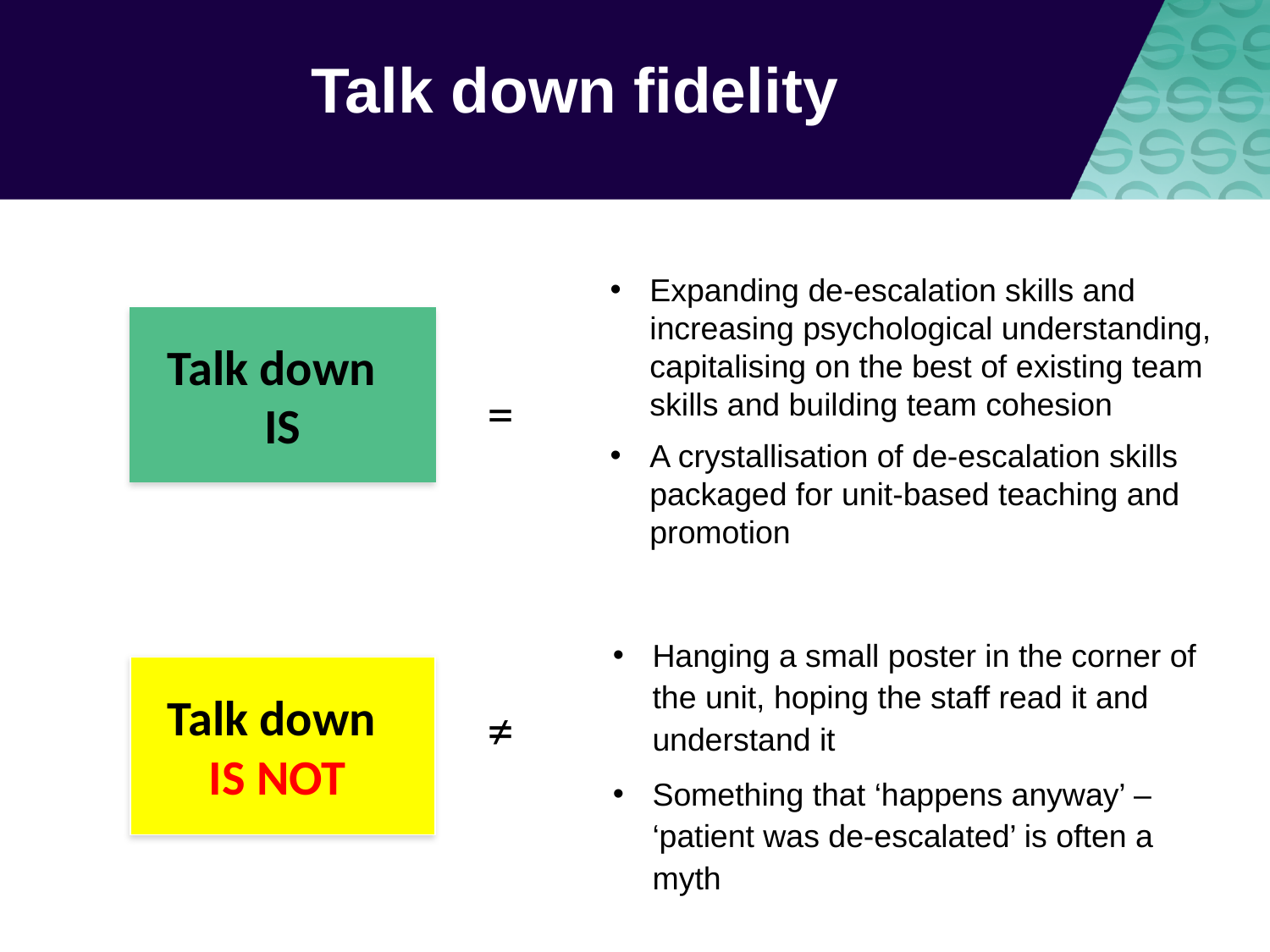

# Talk down fidelity
Expanding de-escalation skills and increasing psychological understanding, capitalising on the best of existing team skills and building team cohesion
A crystallisation of de-escalation skills packaged for unit-based teaching and promotion
Talk down
IS
=

Hanging a small poster in the corner of the unit, hoping the staff read it and understand it
Something that ‘happens anyway’ – ‘patient was de-escalated’ is often a myth
Talk down
IS NOT
≠